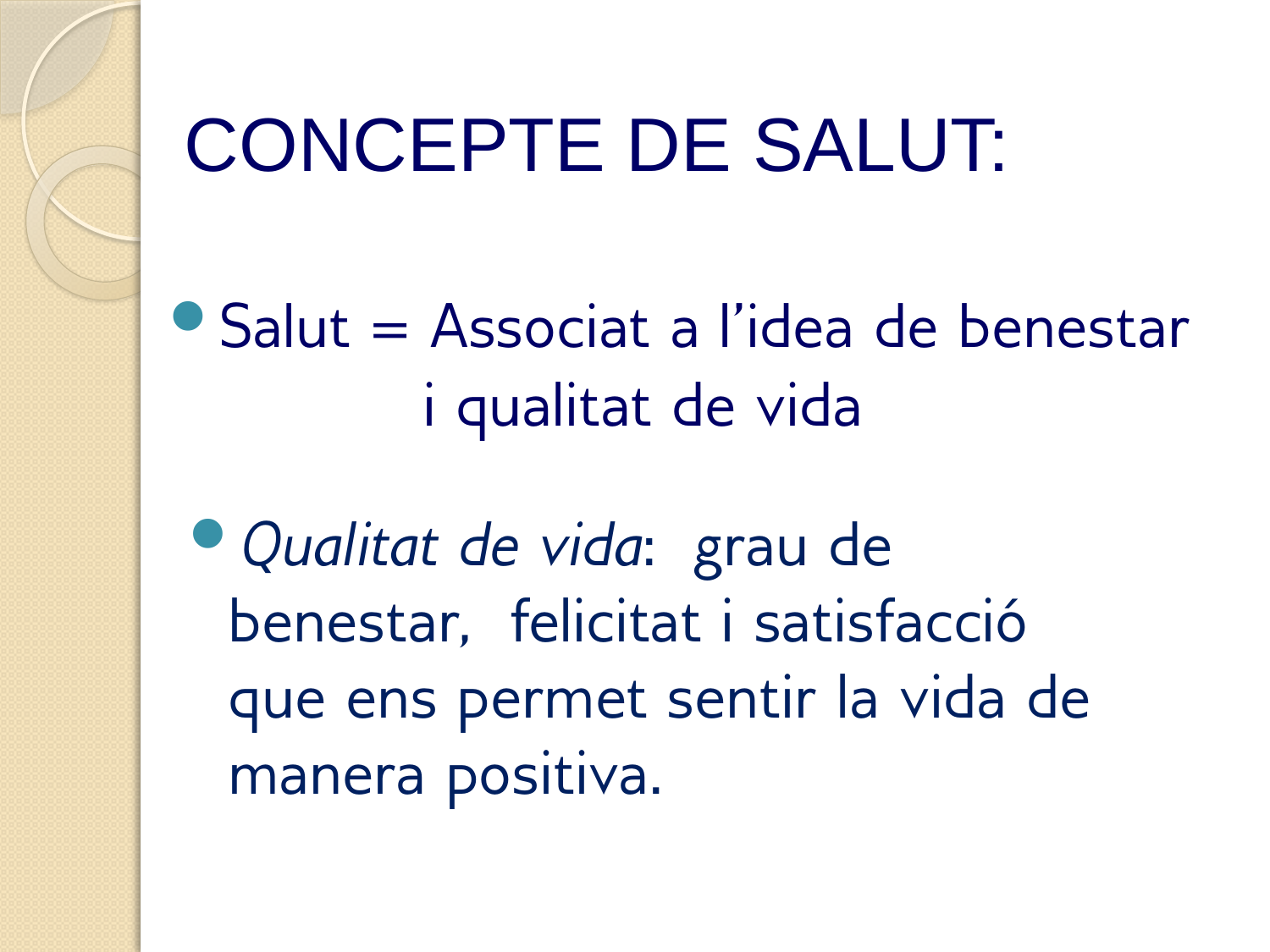

# CONCEPTE DE SALUT:
Salut = Associat a l’idea de benestar
		i qualitat de vida

Qualitat de vida:  grau de benestar,  felicitat i satisfacció que ens permet sentir la vida de manera positiva.